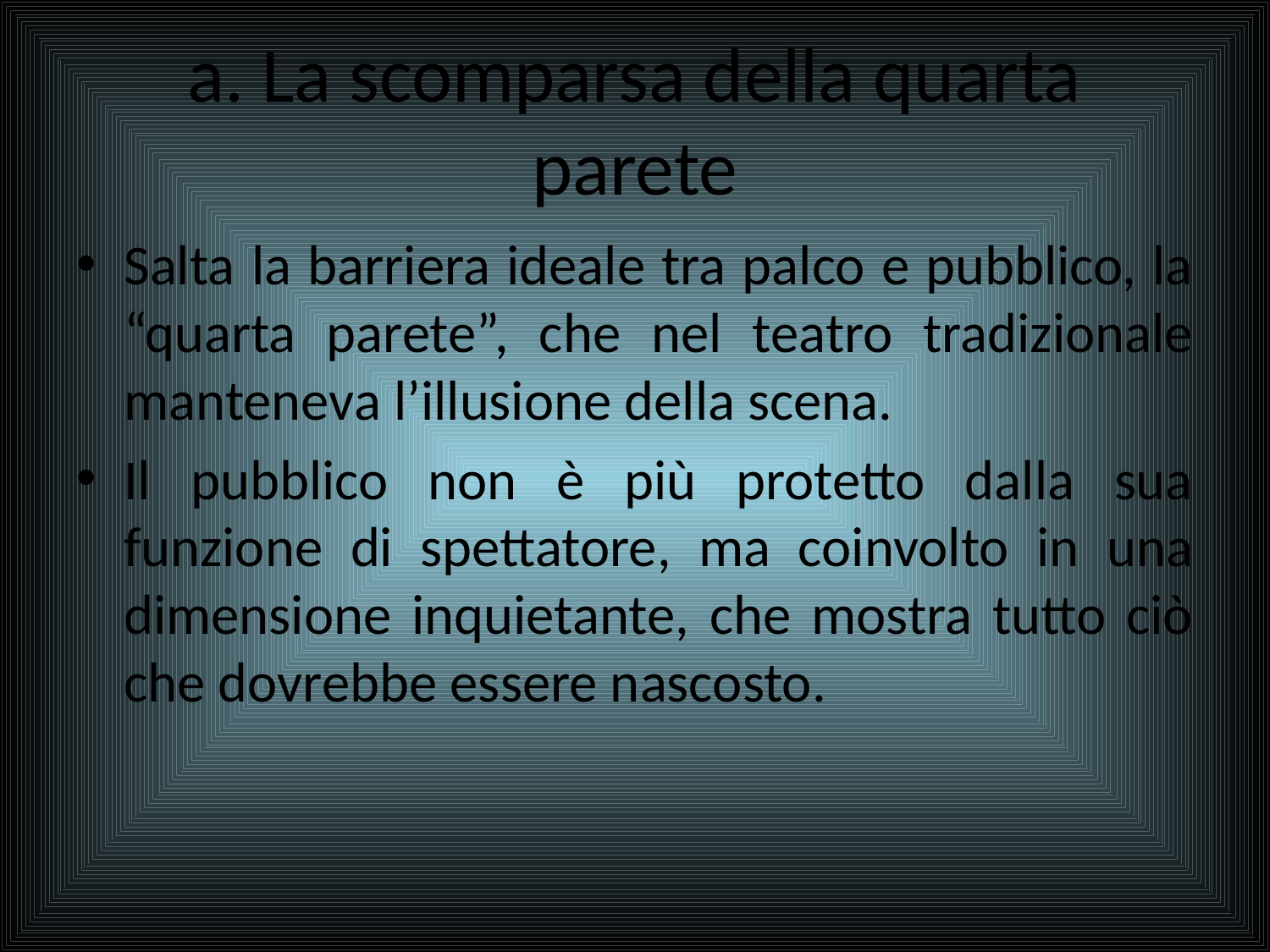

# a. La scomparsa della quarta parete
Salta la barriera ideale tra palco e pubblico, la “quarta parete”, che nel teatro tradizionale manteneva l’illusione della scena.
Il pubblico non è più protetto dalla sua funzione di spettatore, ma coinvolto in una dimensione inquietante, che mostra tutto ciò che dovrebbe essere nascosto.